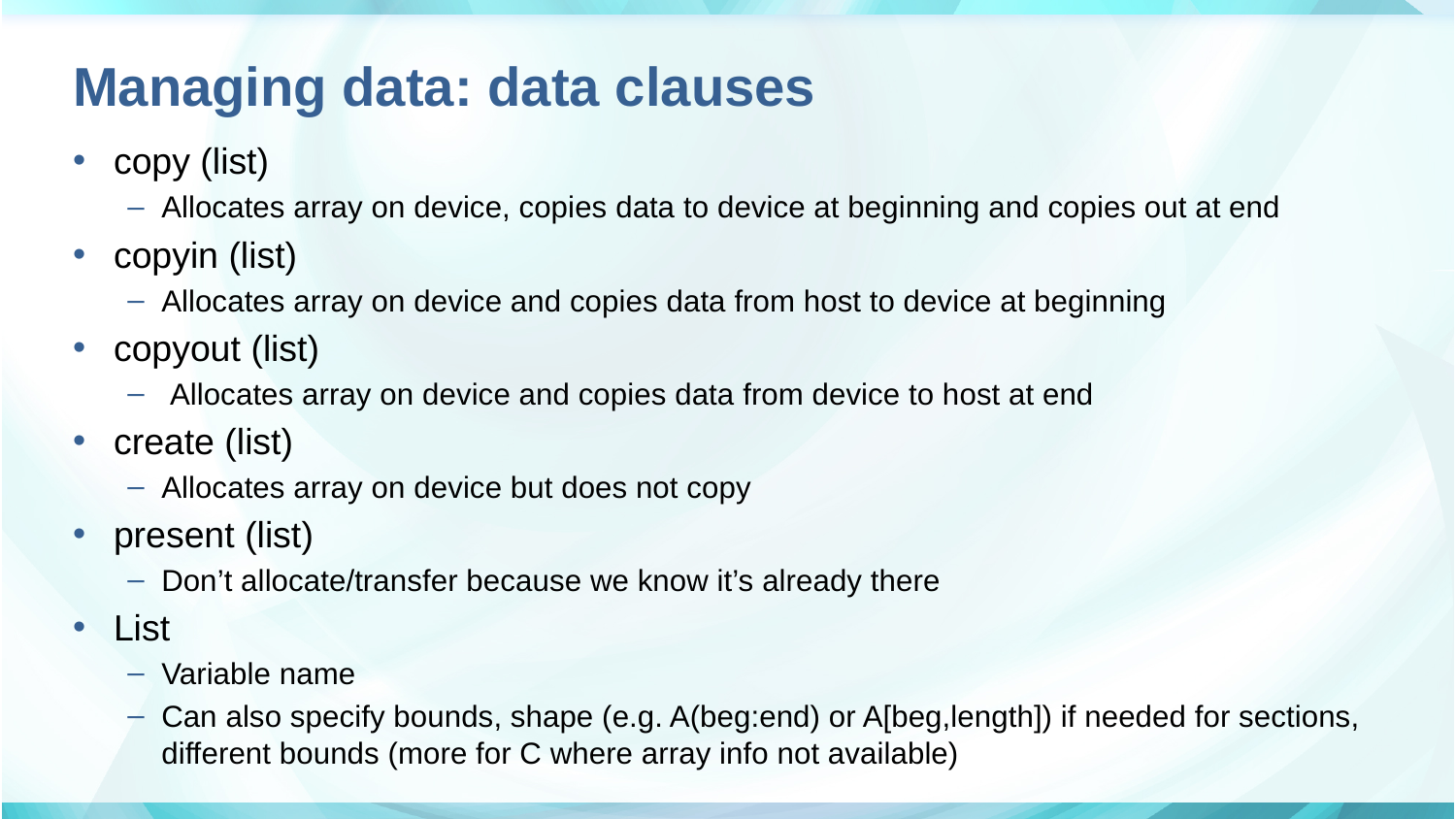

# Managing data: data clauses
copy (list)
Allocates array on device, copies data to device at beginning and copies out at end
copyin (list)
Allocates array on device and copies data from host to device at beginning
copyout (list)
 Allocates array on device and copies data from device to host at end
create (list)
Allocates array on device but does not copy
present (list)
Don’t allocate/transfer because we know it’s already there
List
Variable name
Can also specify bounds, shape (e.g. A(beg:end) or A[beg,length]) if needed for sections, different bounds (more for C where array info not available)